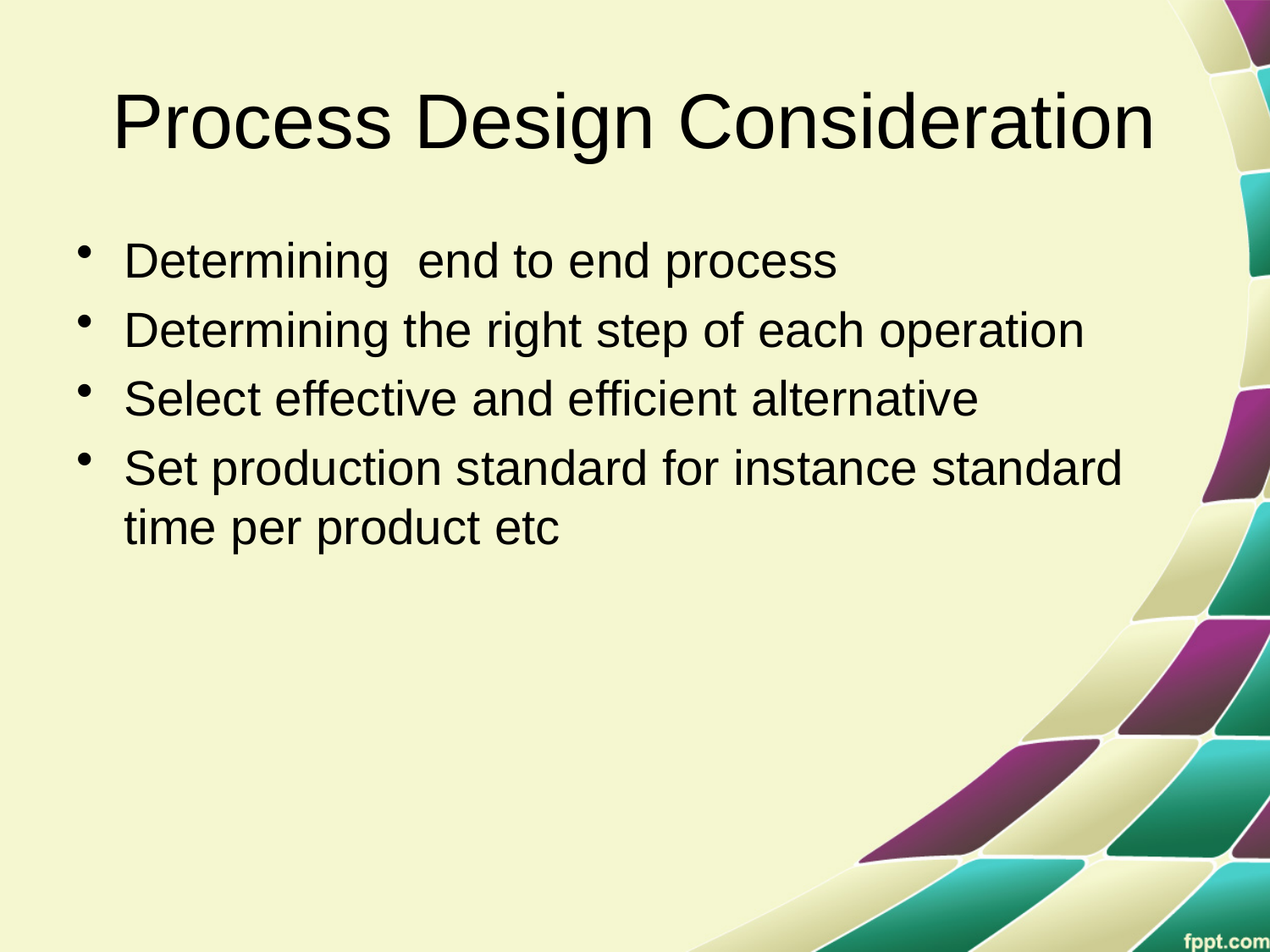

# Process Design Consideration
Determining  end to end process
Determining the right step of each operation
Select effective and efficient alternative
Set production standard for instance standard time per product etc